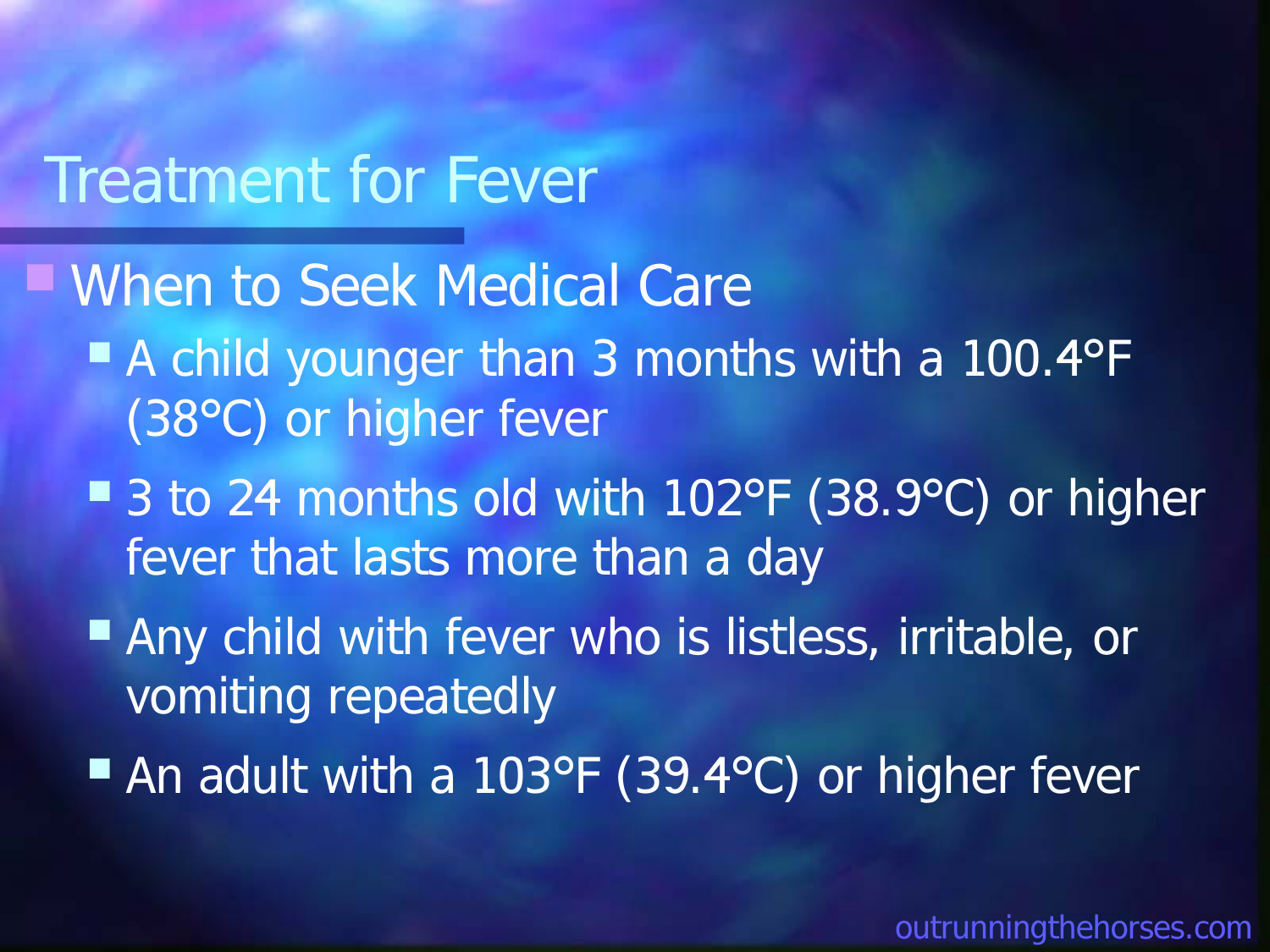

# Treatment for Fever
When to Seek Medical Care
A child younger than 3 months with a 100.4°F (38°C) or higher fever
3 to 24 months old with 102°F (38.9°C) or higher fever that lasts more than a day
Any child with fever who is listless, irritable, or vomiting repeatedly
An adult with a 103°F (39.4°C) or higher fever

outrunningthehorses.com